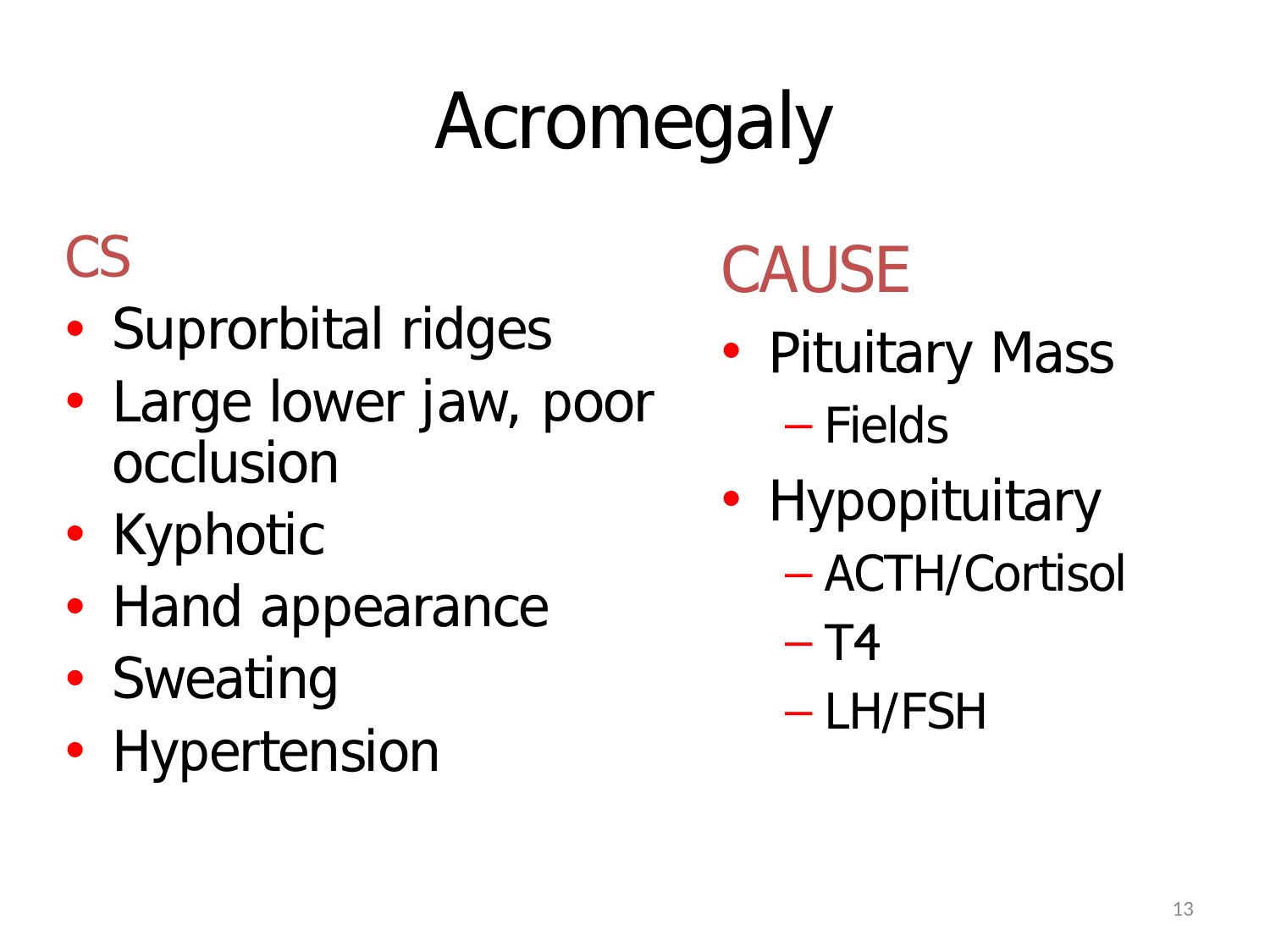

# Acromegaly
CS
Suprorbital ridges
Large lower jaw, poor occlusion
Kyphotic
Hand appearance
Sweating
Hypertension
CAUSE
Pituitary Mass
Fields
Hypopituitary
ACTH/Cortisol
T4
LH/FSH
13